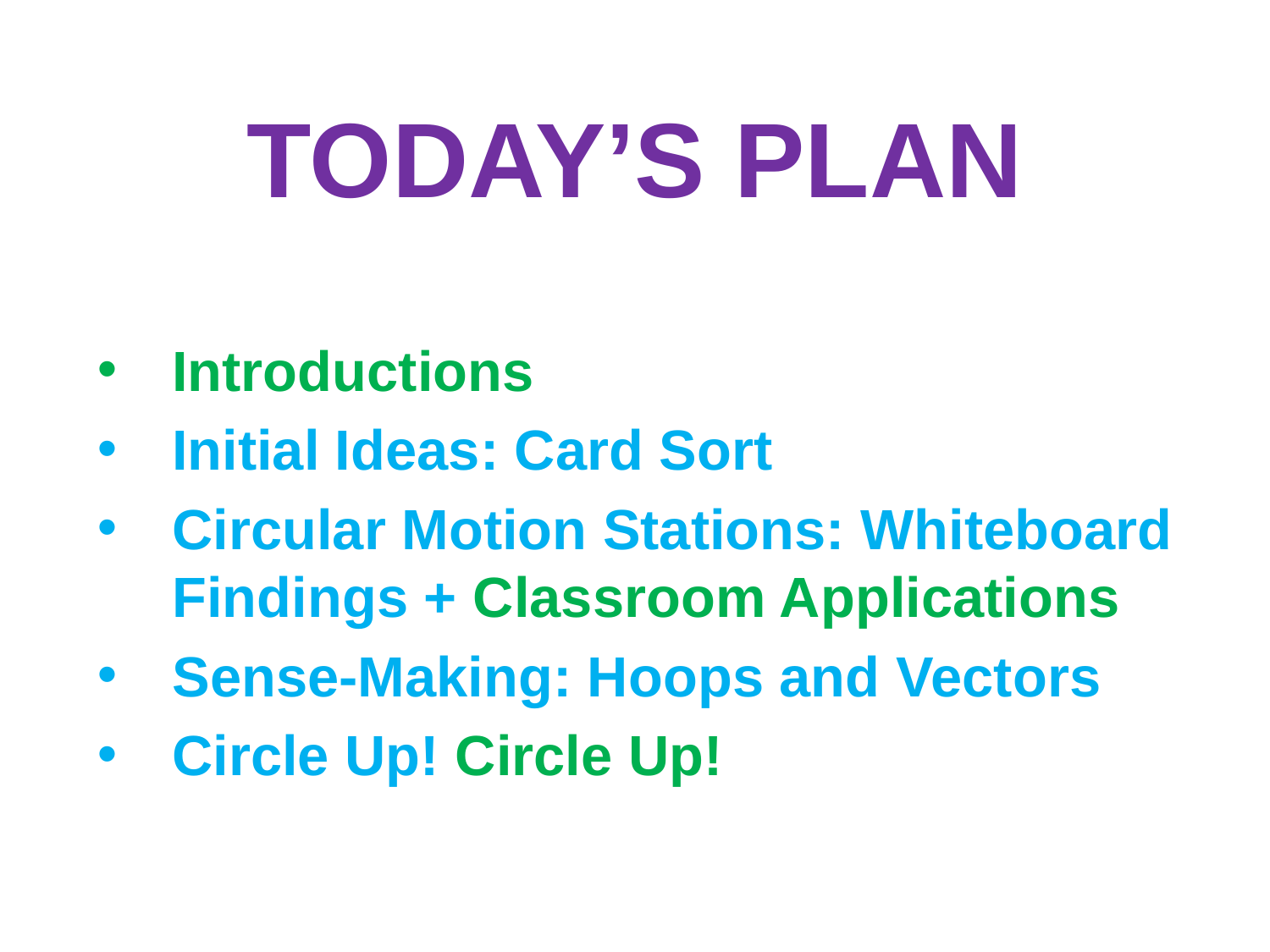

# TODAY’S PLAN
Introductions
Initial Ideas: Card Sort
Circular Motion Stations: Whiteboard Findings + Classroom Applications
Sense-Making: Hoops and Vectors
Circle Up! Circle Up!